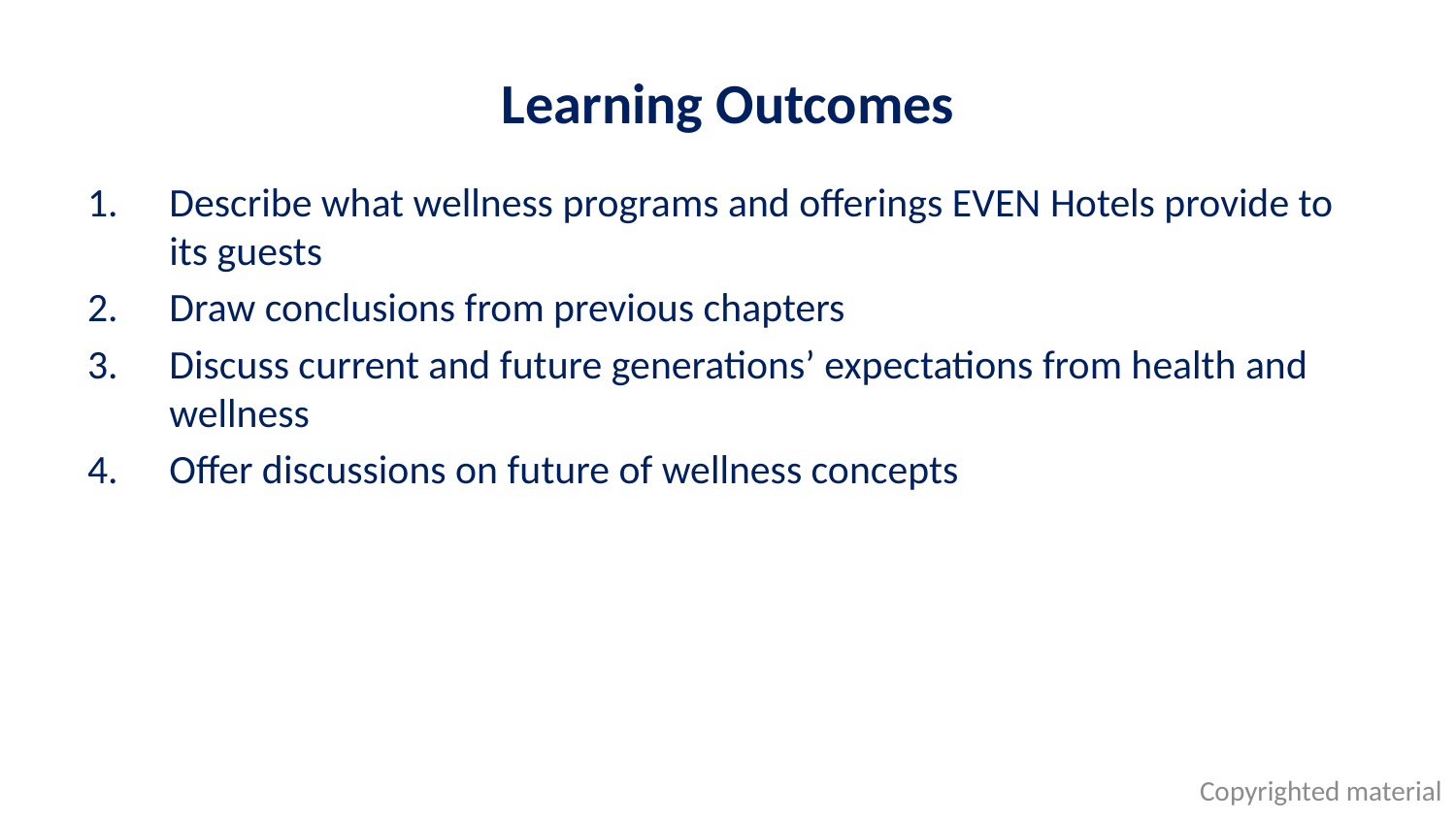

# Learning Outcomes
Describe what wellness programs and offerings EVEN Hotels provide to its guests
Draw conclusions from previous chapters
Discuss current and future generations’ expectations from health and wellness
Offer discussions on future of wellness concepts